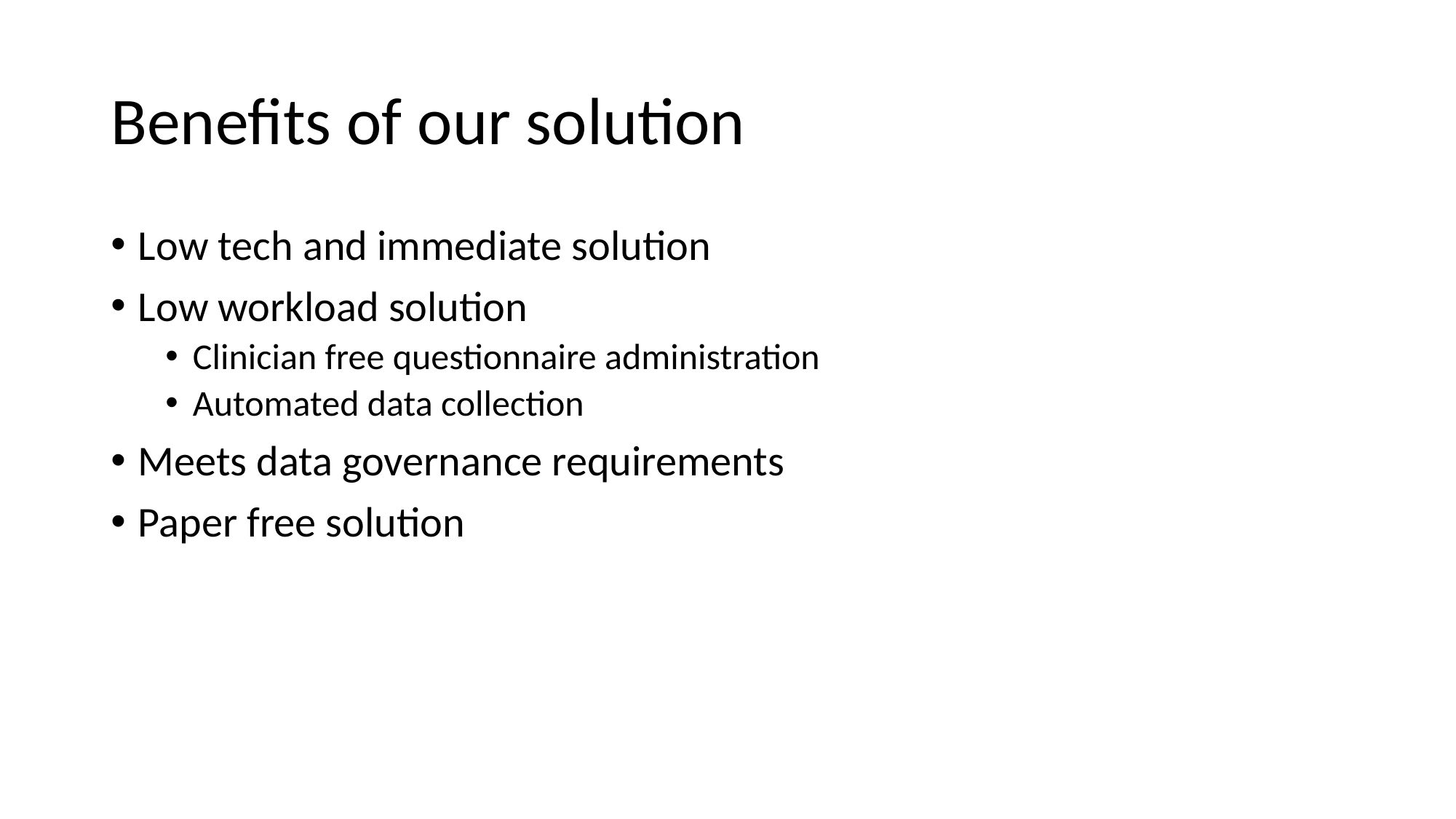

# Benefits of our solution
Low tech and immediate solution
Low workload solution
Clinician free questionnaire administration
Automated data collection
Meets data governance requirements
Paper free solution